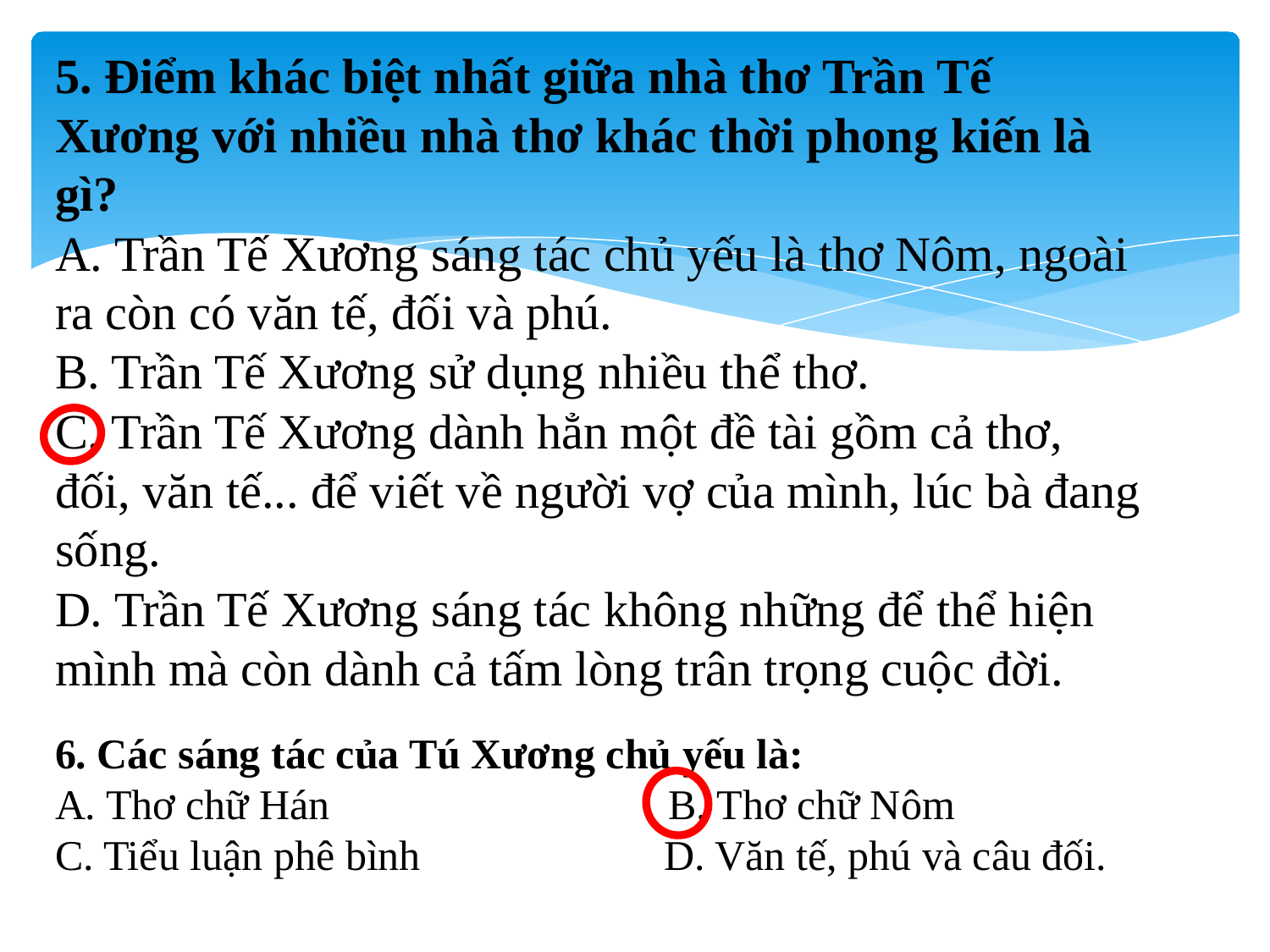

5. Điểm khác biệt nhất giữa nhà thơ Trần Tế Xương với nhiều nhà thơ khác thời phong kiến là gì?
A. Trần Tế Xương sáng tác chủ yếu là thơ Nôm, ngoài ra còn có văn tế, đối và phú.
B. Trần Tế Xương sử dụng nhiều thể thơ.
C. Trần Tế Xương dành hẳn một đề tài gồm cả thơ, đối, văn tế... để viết về người vợ của mình, lúc bà đang sống.
D. Trần Tế Xương sáng tác không những để thể hiện mình mà còn dành cả tấm lòng trân trọng cuộc đời.
#

6. Các sáng tác của Tú Xương chủ yếu là:
A. Thơ chữ Hán                                B. Thơ chữ Nôm
C. Tiểu luận phê bình                       D. Văn tế, phú và câu đối.